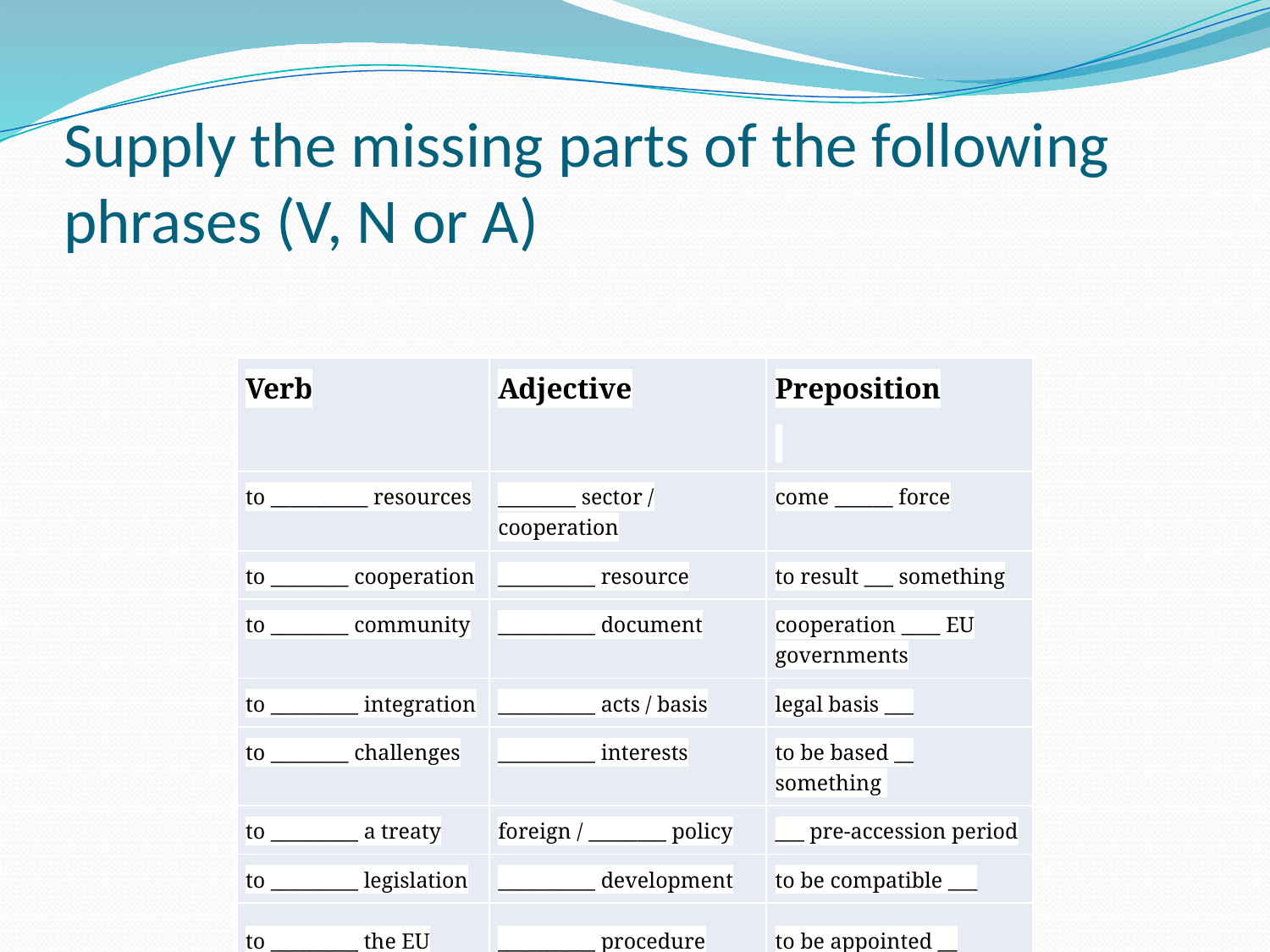

# Supply the missing parts of the following phrases (V, N or A)
| Verb | Adjective | Preposition |
| --- | --- | --- |
| to \_\_\_\_\_\_\_\_\_\_ resources | \_\_\_\_\_\_\_\_ sector / cooperation | come \_\_\_\_\_\_ force |
| to \_\_\_\_\_\_\_\_ cooperation | \_\_\_\_\_\_\_\_\_\_ resource | to result \_\_\_ something |
| to \_\_\_\_\_\_\_\_ community | \_\_\_\_\_\_\_\_\_\_ document | cooperation \_\_\_\_ EU governments |
| to \_\_\_\_\_\_\_\_\_ integration | \_\_\_\_\_\_\_\_\_\_ acts / basis | legal basis \_\_\_ |
| to \_\_\_\_\_\_\_\_ challenges | \_\_\_\_\_\_\_\_\_\_ interests | to be based \_\_ something |
| to \_\_\_\_\_\_\_\_\_ a treaty | foreign / \_\_\_\_\_\_\_\_ policy | \_\_\_ pre-accession period |
| to \_\_\_\_\_\_\_\_\_ legislation | \_\_\_\_\_\_\_\_\_\_ development | to be compatible \_\_\_ |
| to \_\_\_\_\_\_\_\_\_ the EU | \_\_\_\_\_\_\_\_\_\_ procedure | to be appointed \_\_ |